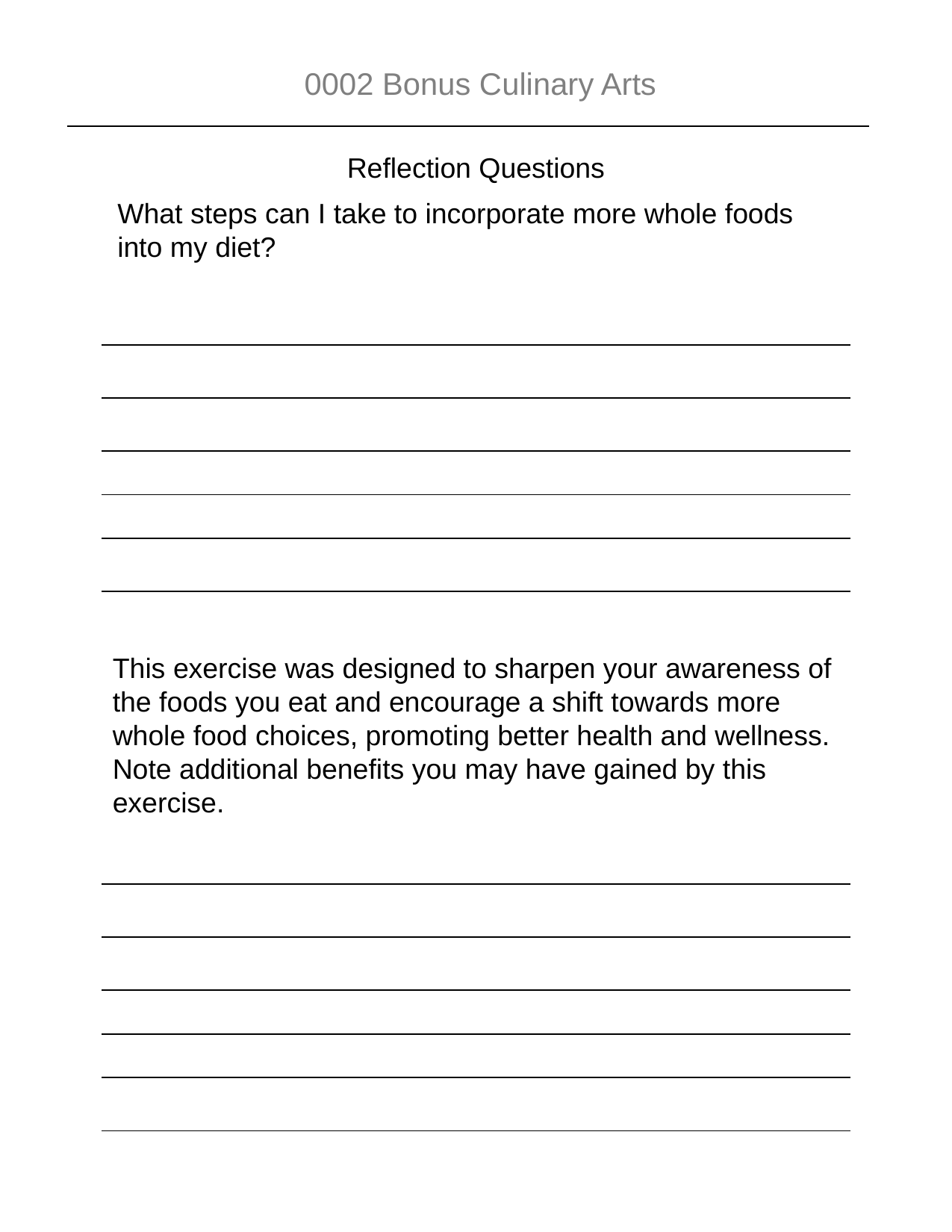

0002 Bonus Culinary Arts
Reflection Questions
What steps can I take to incorporate more whole foods into my diet?
|  |
| --- |
|  |
|  |
|  |
|  |
|  |
|  |
This exercise was designed to sharpen your awareness of the foods you eat and encourage a shift towards more whole food choices, promoting better health and wellness. Note additional benefits you may have gained by this exercise.
|  |
| --- |
|  |
|  |
|  |
|  |
|  |
|  |